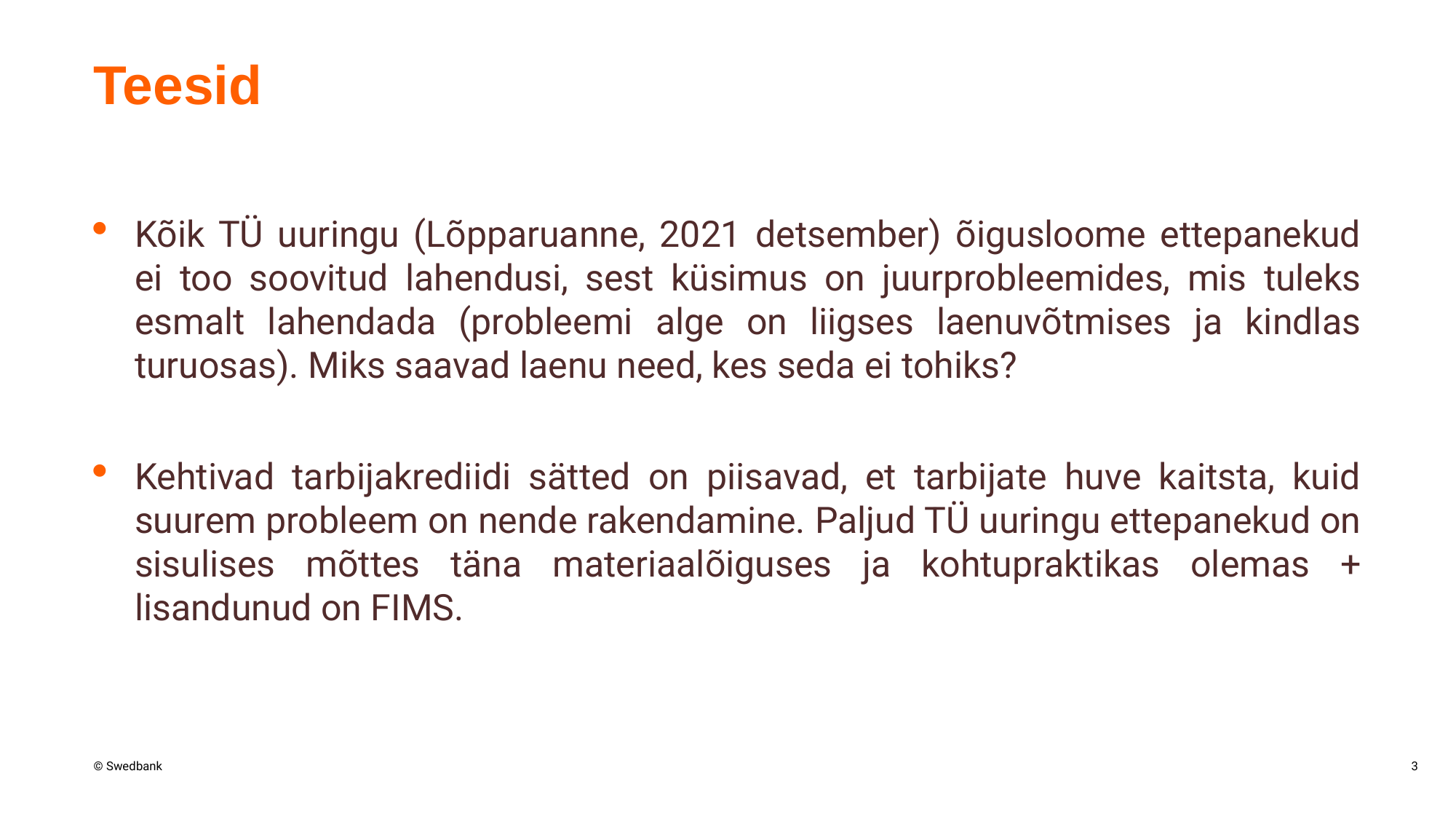

# Teesid
Kõik TÜ uuringu (Lõpparuanne, 2021 detsember) õigusloome ettepanekud ei too soovitud lahendusi, sest küsimus on juurprobleemides, mis tuleks esmalt lahendada (probleemi alge on liigses laenuvõtmises ja kindlas turuosas). Miks saavad laenu need, kes seda ei tohiks?

Kehtivad tarbijakrediidi sätted on piisavad, et tarbijate huve kaitsta, kuid suurem probleem on nende rakendamine. Paljud TÜ uuringu ettepanekud on sisulises mõttes täna materiaalõiguses ja kohtupraktikas olemas + lisandunud on FIMS.

3